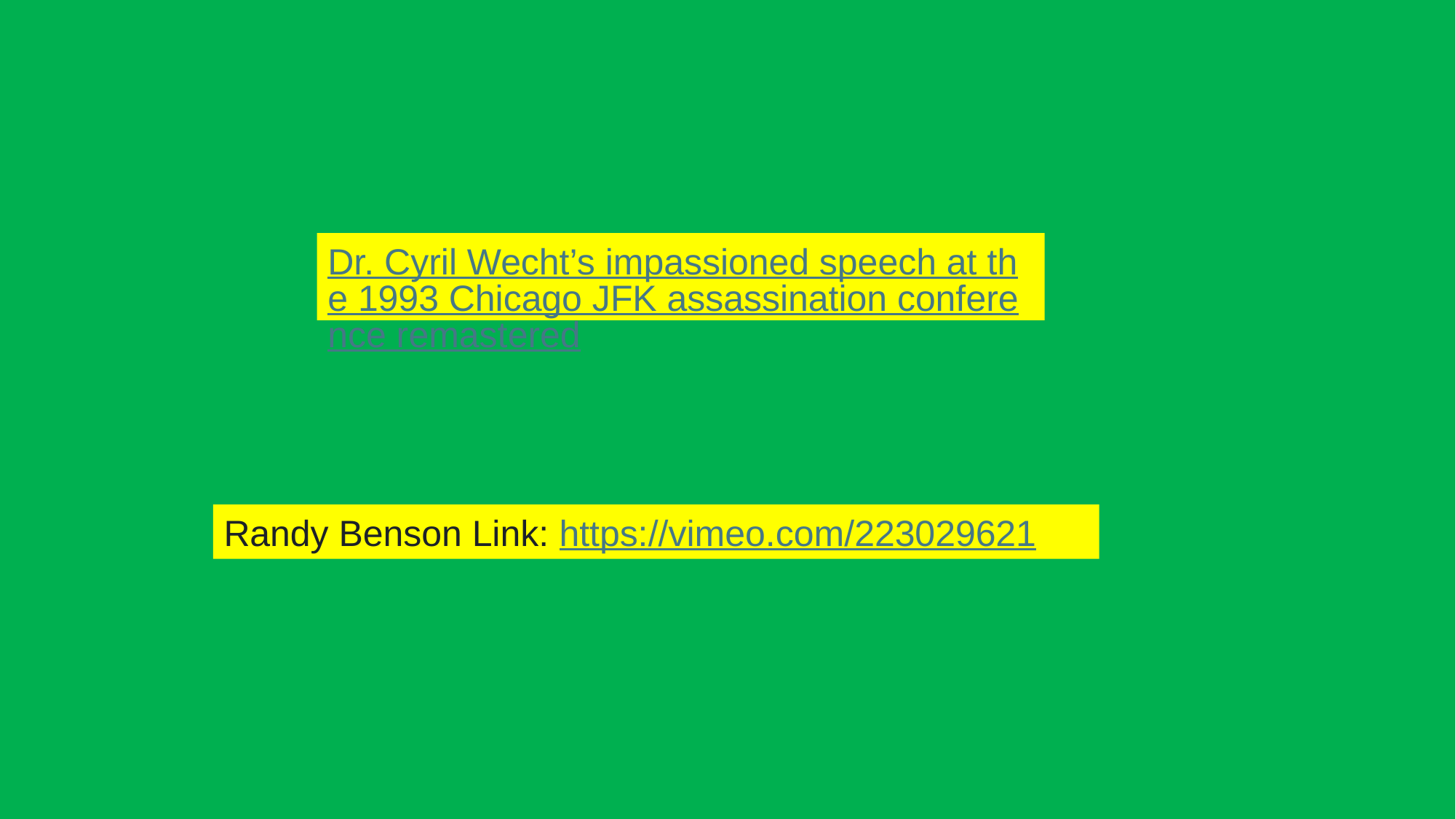

Dr. Cyril Wecht’s impassioned speech at the 1993 Chicago JFK assassination conference remastered

Randy Benson Link: https://vimeo.com/223029621